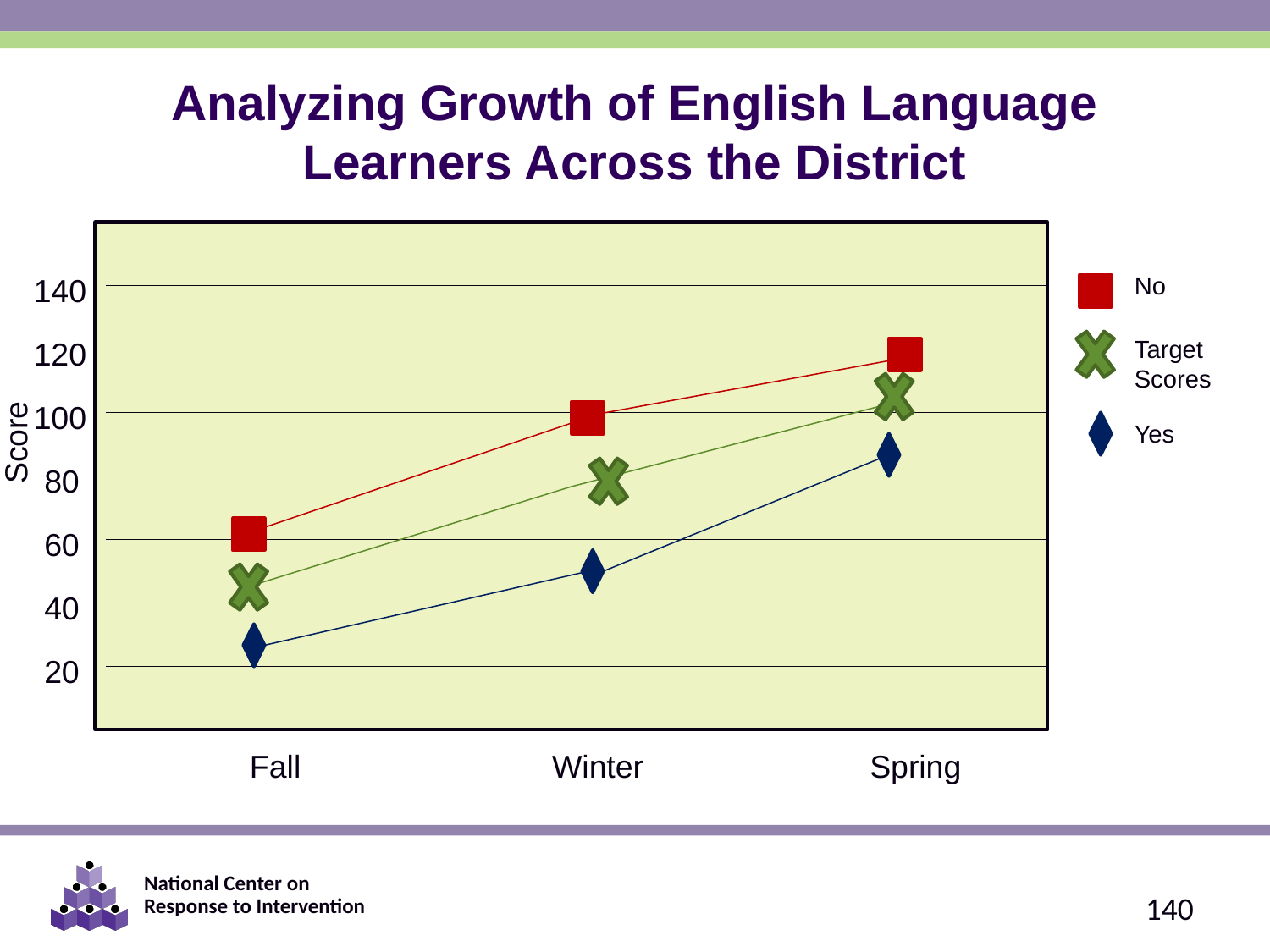

Analyzing Growth of English Language Learners Across the District

140
No

120
Target Scores

Score
100

Yes

80
60

40

20
Fall
Winter
Spring
140